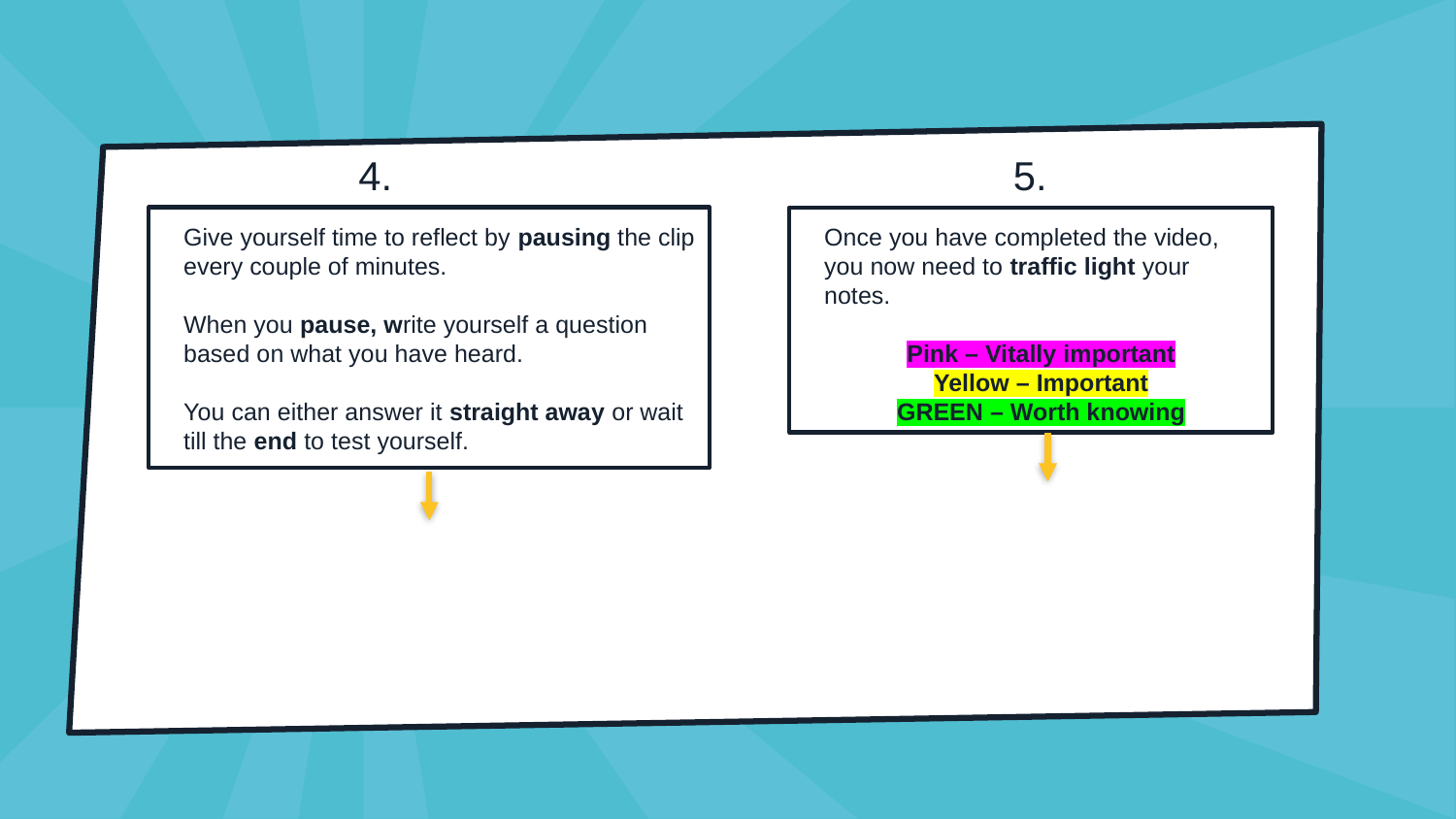

4.
5.
Give yourself time to reflect by pausing the clip every couple of minutes.

When you pause, write yourself a question based on what you have heard.

You can either answer it straight away or wait till the end to test yourself.
Once you have completed the video, you now need to traffic light your notes.

Pink – Vitally important
Yellow – Important
GREEN – Worth knowing